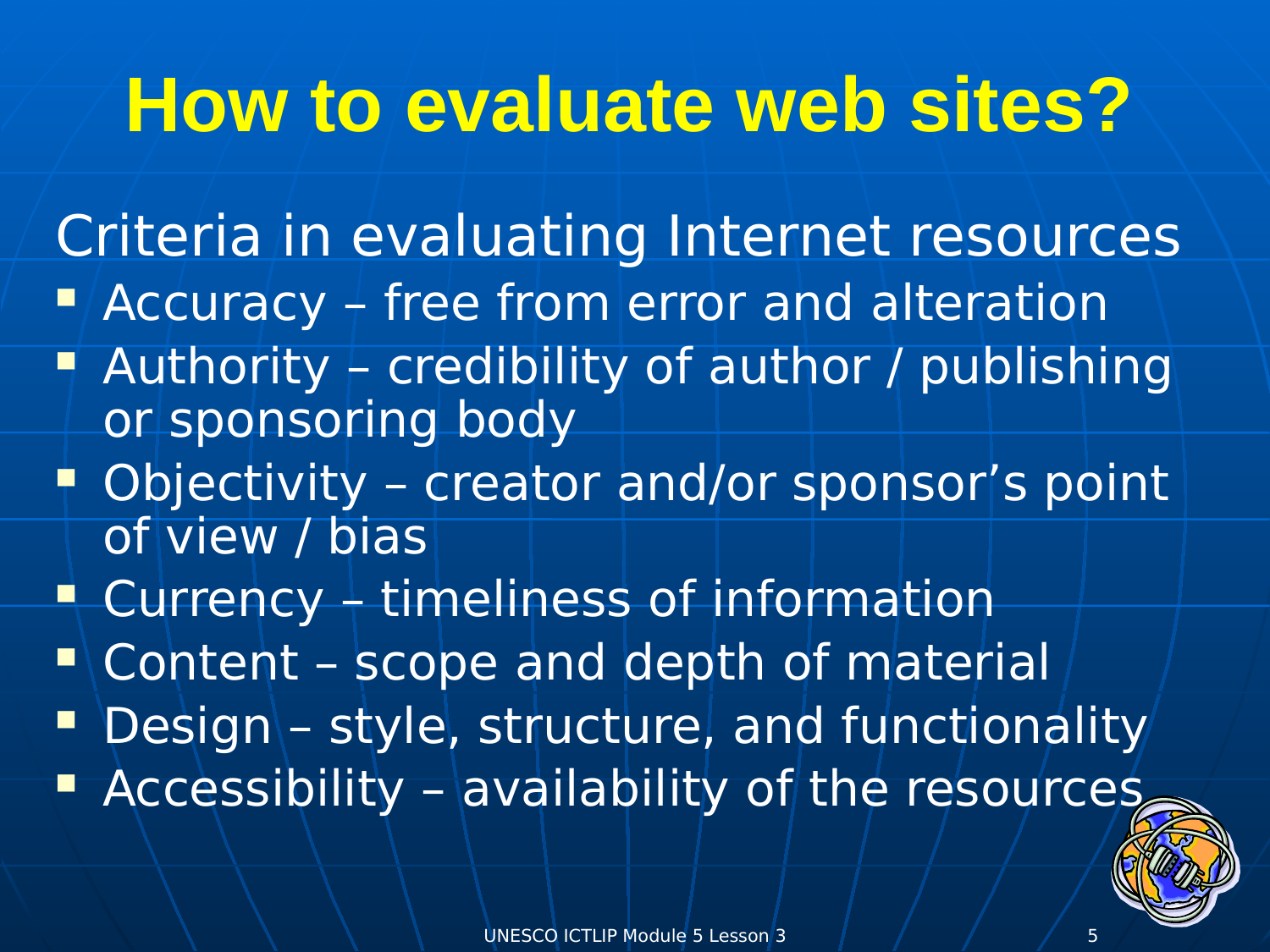

# How to evaluate web sites?
Criteria in evaluating Internet resources
Accuracy – free from error and alteration
Authority – credibility of author / publishing or sponsoring body
Objectivity – creator and/or sponsor’s point of view / bias
Currency – timeliness of information
Content – scope and depth of material
Design – style, structure, and functionality
Accessibility – availability of the resources
UNESCO ICTLIP Module 5 Lesson 3
5